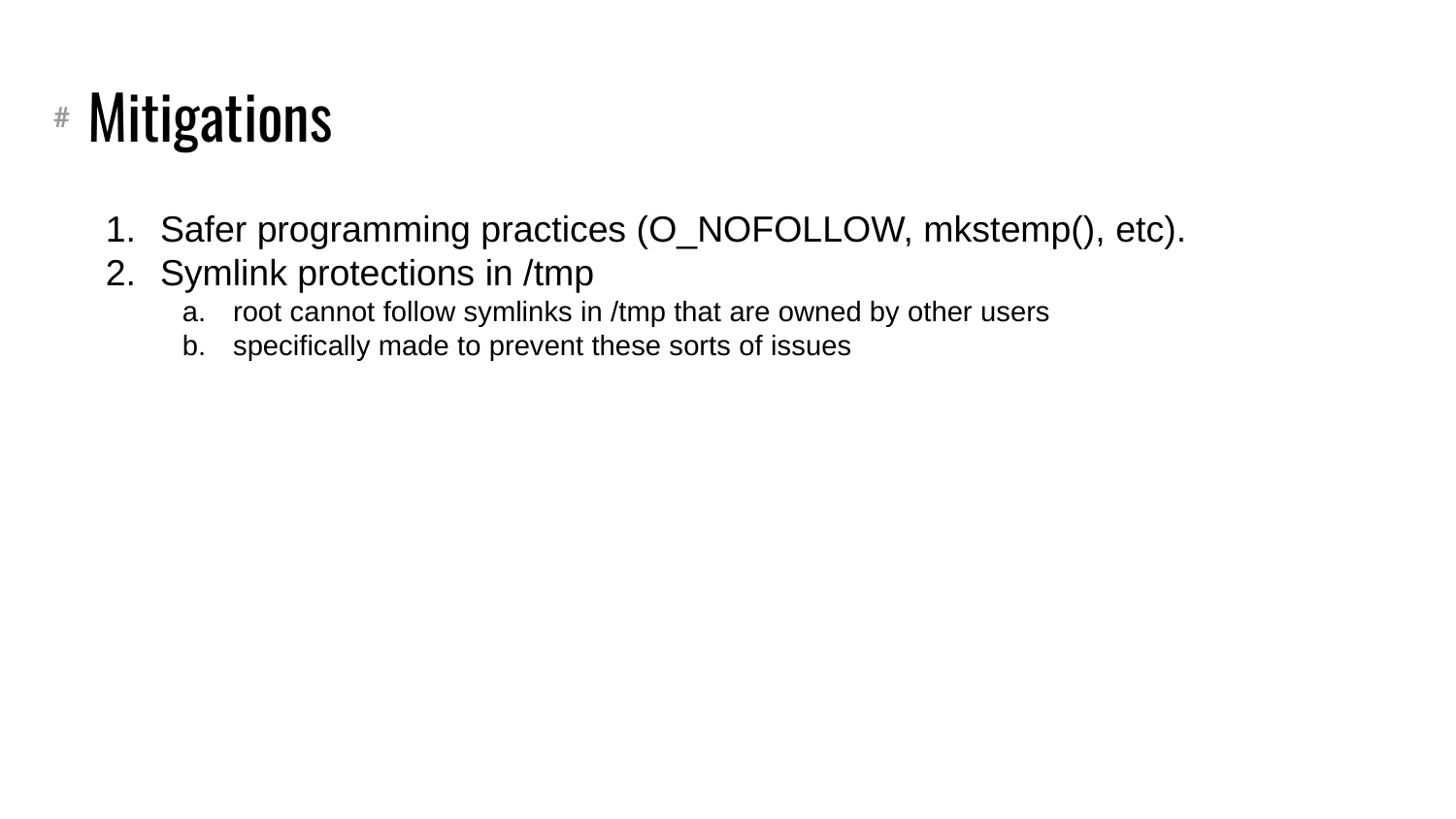

# Mitigations
Safer programming practices (O_NOFOLLOW, mkstemp(), etc).
Symlink protections in /tmp
root cannot follow symlinks in /tmp that are owned by other users
specifically made to prevent these sorts of issues